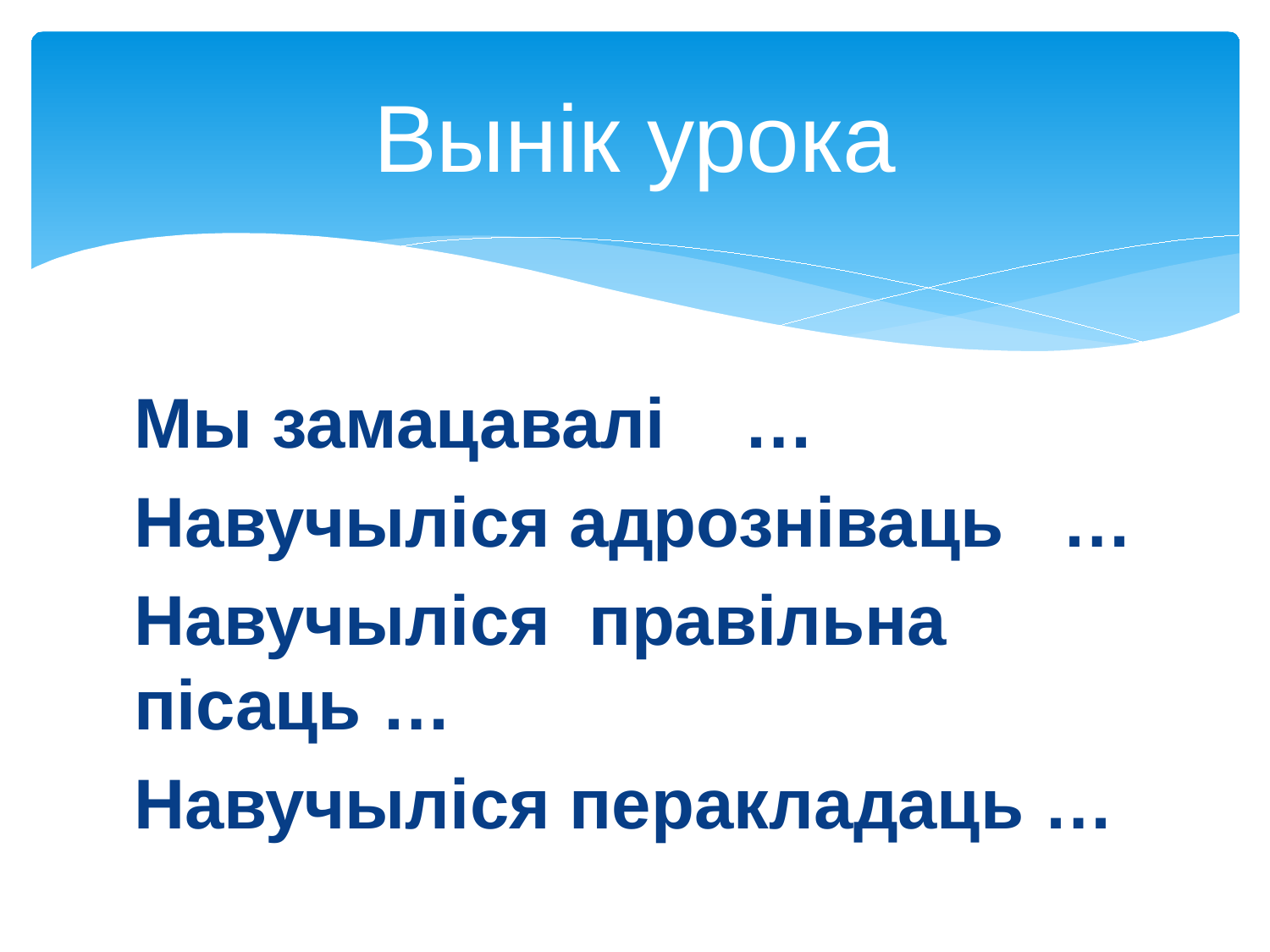

# Вынік урока
Мы замацавалі    …
Навучыліся адрозніваць   …
Навучыліся  правільна пісаць …
Навучыліся перакладаць …